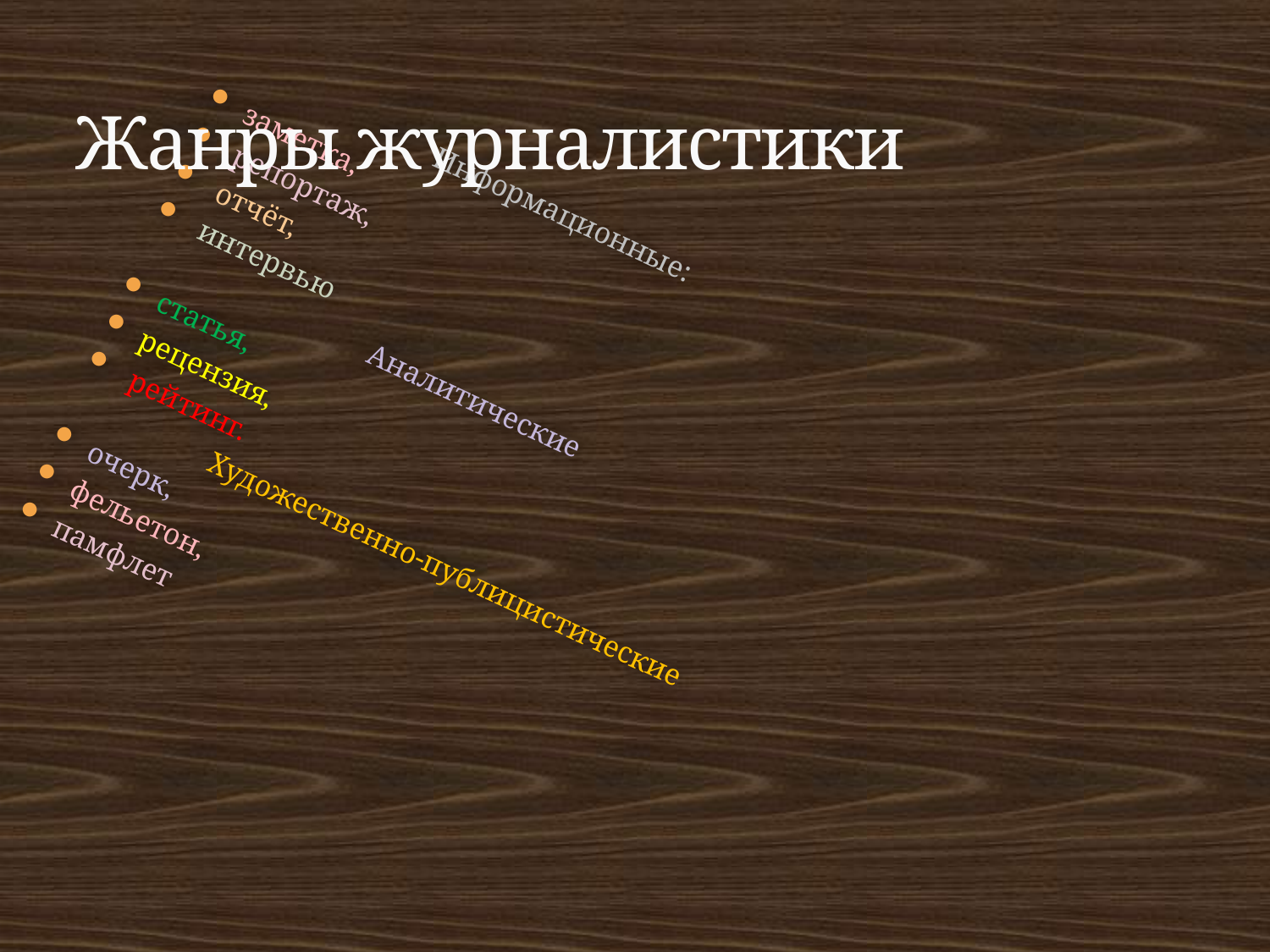

# Жанры журналистики
                              Информационные:
заметка,
 репортаж,
 отчёт,
 интервью
                                 Аналитические
статья,
рецензия,
 рейтинг.
                    Художественно-публицистические
очерк,
фельетон,
памфлет